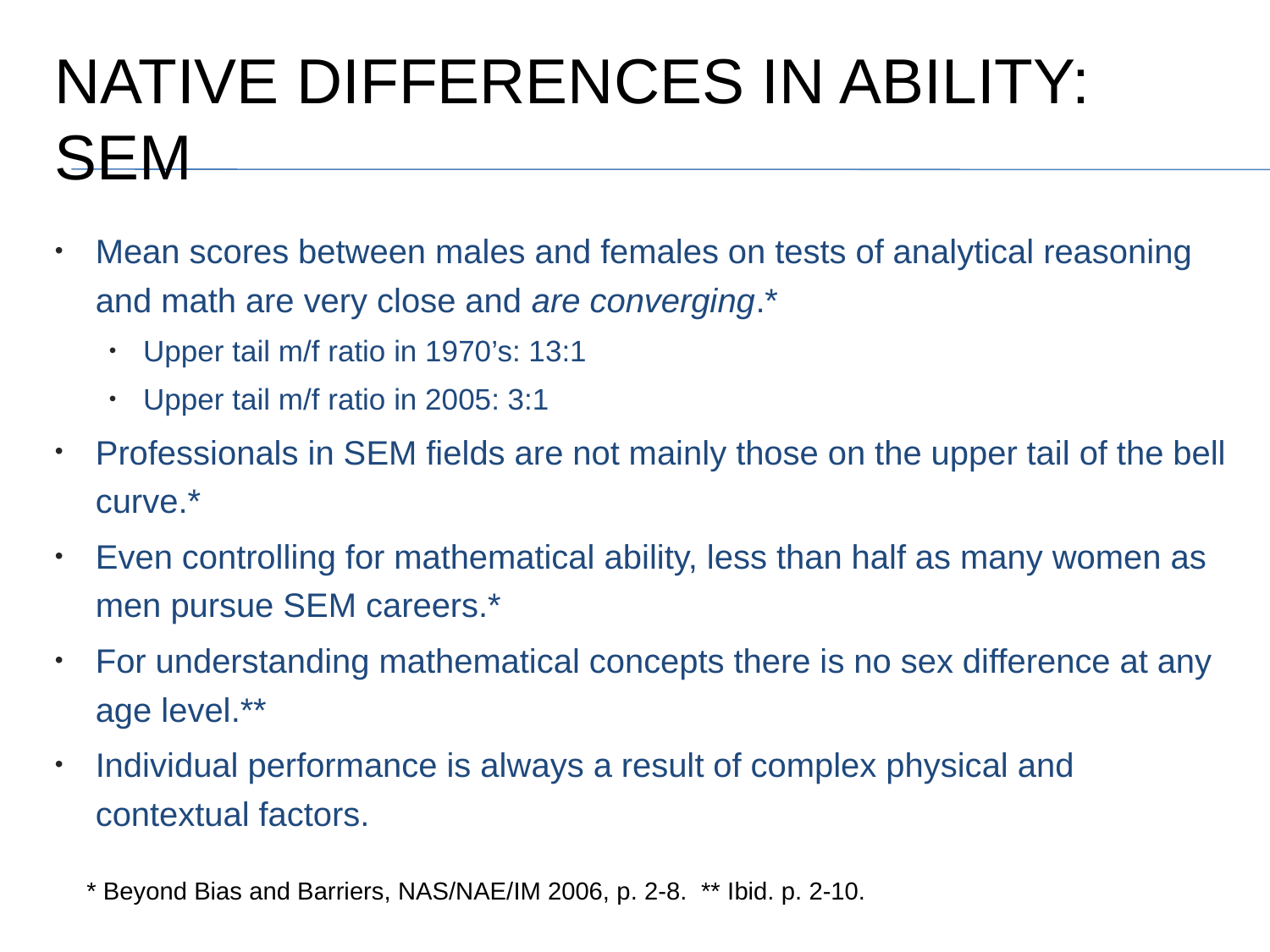

# Native differences in ability: SEM
Mean scores between males and females on tests of analytical reasoning and math are very close and are converging.*
Upper tail m/f ratio in 1970’s: 13:1
Upper tail m/f ratio in 2005: 3:1
Professionals in SEM fields are not mainly those on the upper tail of the bell curve.*
Even controlling for mathematical ability, less than half as many women as men pursue SEM careers.*
For understanding mathematical concepts there is no sex difference at any age level.**
Individual performance is always a result of complex physical and contextual factors.
* Beyond Bias and Barriers, NAS/NAE/IM 2006, p. 2-8.  ** Ibid. p. 2-10.